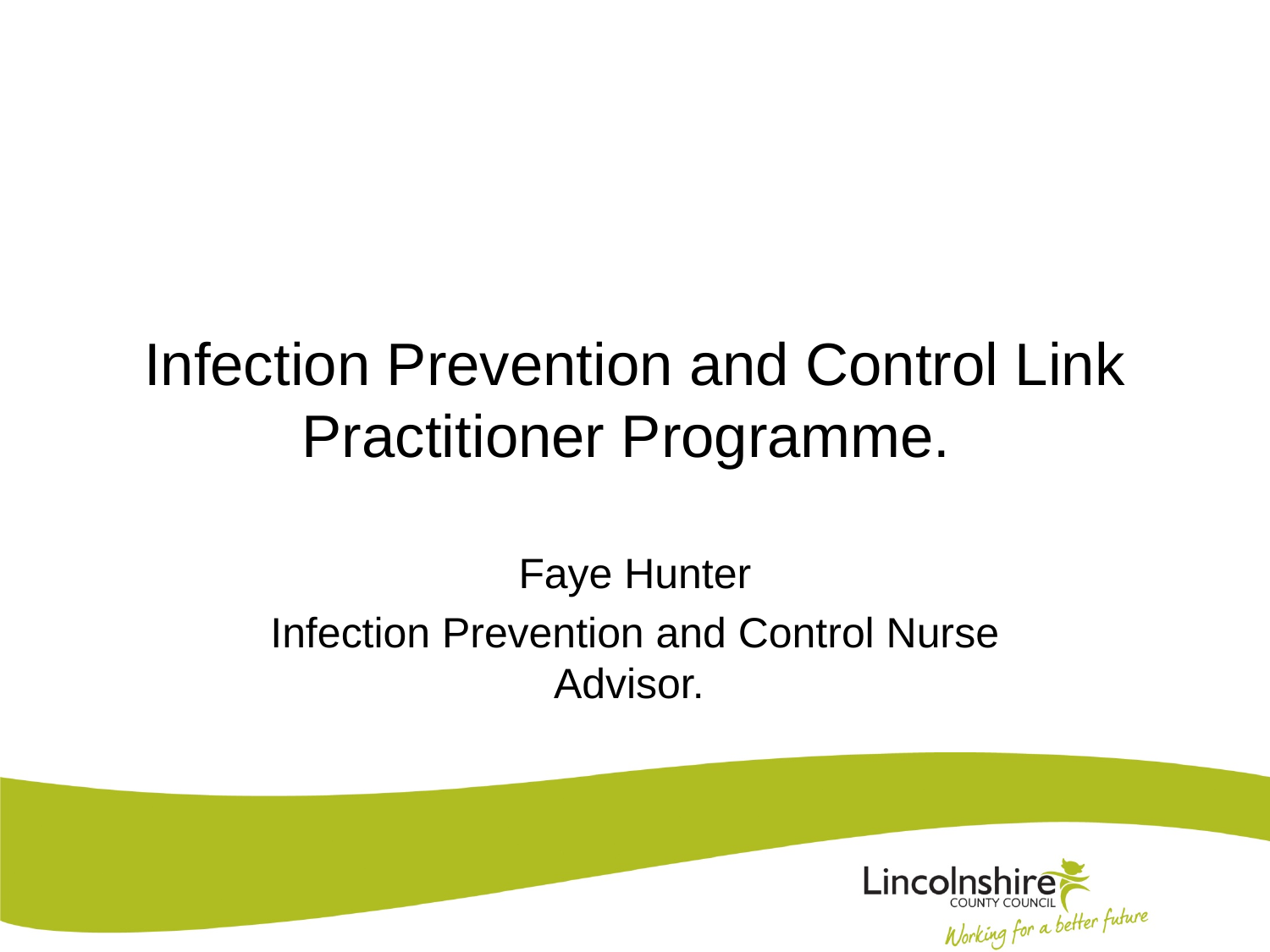

# Infection Prevention and Control Link Practitioner Programme.
Faye Hunter
Infection Prevention and Control Nurse Advisor.